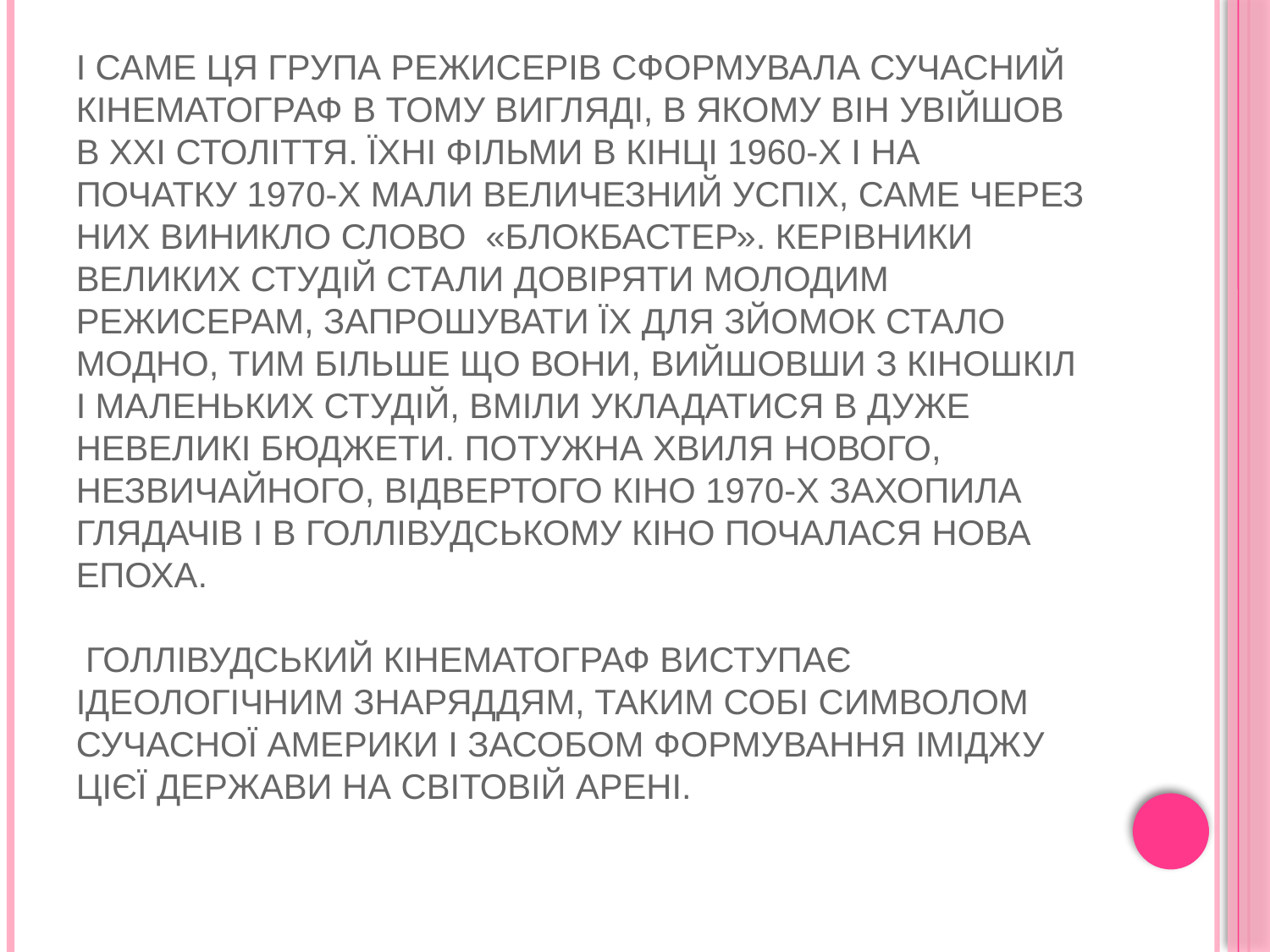

# І саме ця група режисерів сформувала сучасний кінематограф в тому вигляді, в якому він увійшов в ХХІ століття. Їхні фільми в кінці 1960-х і на початку 1970-х мали величезний успіх, саме через них виникло слово  «блокбастер». Керівники великих студій стали довіряти молодим режисерам, запрошувати їх для зйомок стало модно, тим більше що вони, вийшовши з кіношкіл і маленьких студій, вміли укладатися в дуже невеликі бюджети. Потужна хвиля нового, незвичайного, відвертого кіно 1970-х захопила глядачів і в голлівудському кіно почалася нова епоха. Голлівудський кінематограф виступає ідеологічним знаряддям, таким собі символом сучасної Америки і засобом формування іміджу цієї держави на світовій арені.